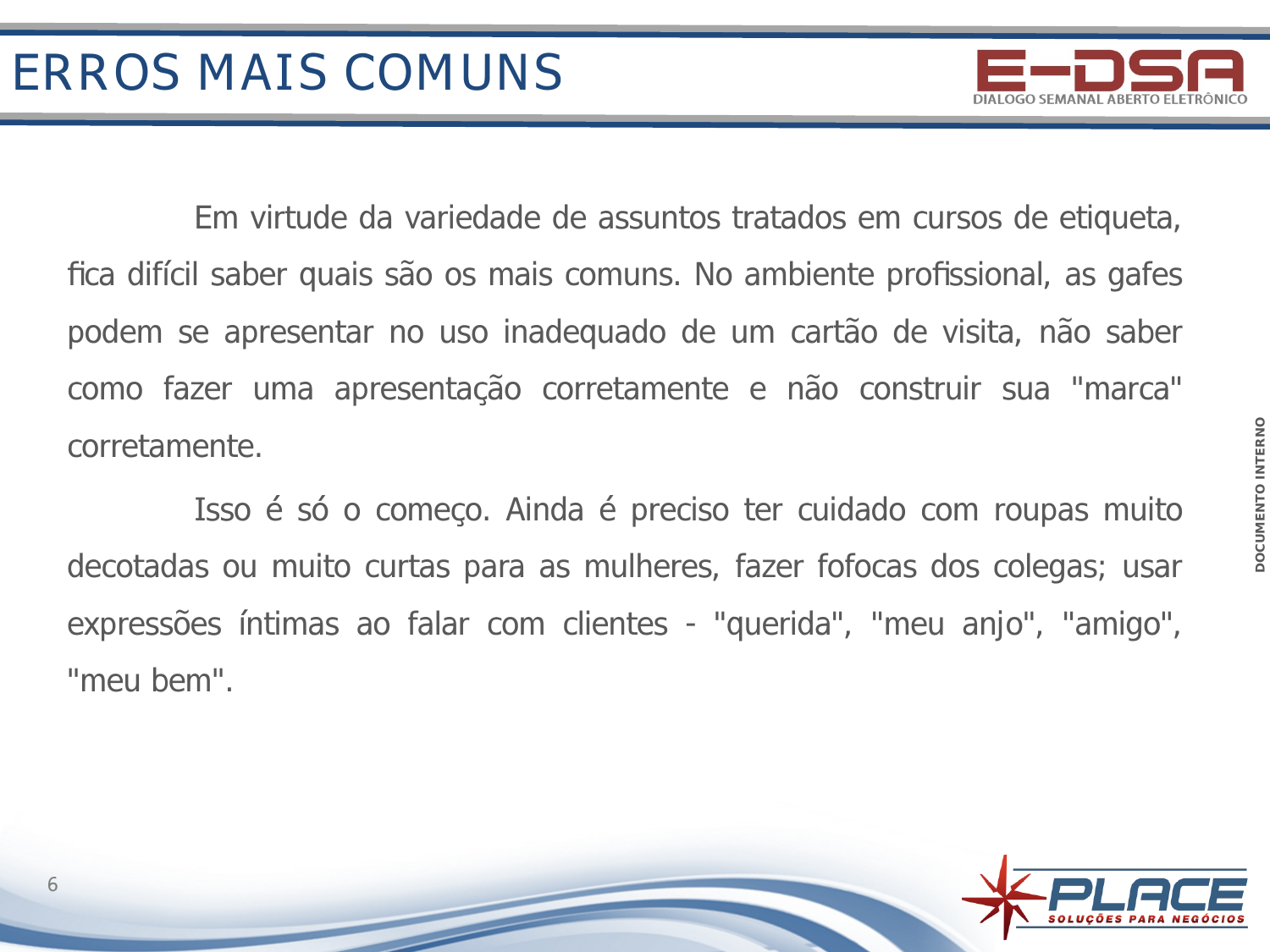

# ERROS MAIS COMUNS
	Em virtude da variedade de assuntos tratados em cursos de etiqueta, fica difícil saber quais são os mais comuns. No ambiente profissional, as gafes podem se apresentar no uso inadequado de um cartão de visita, não saber como fazer uma apresentação corretamente e não construir sua "marca" corretamente.
	Isso é só o começo. Ainda é preciso ter cuidado com roupas muito decotadas ou muito curtas para as mulheres, fazer fofocas dos colegas; usar expressões íntimas ao falar com clientes - "querida", "meu anjo", "amigo", "meu bem".